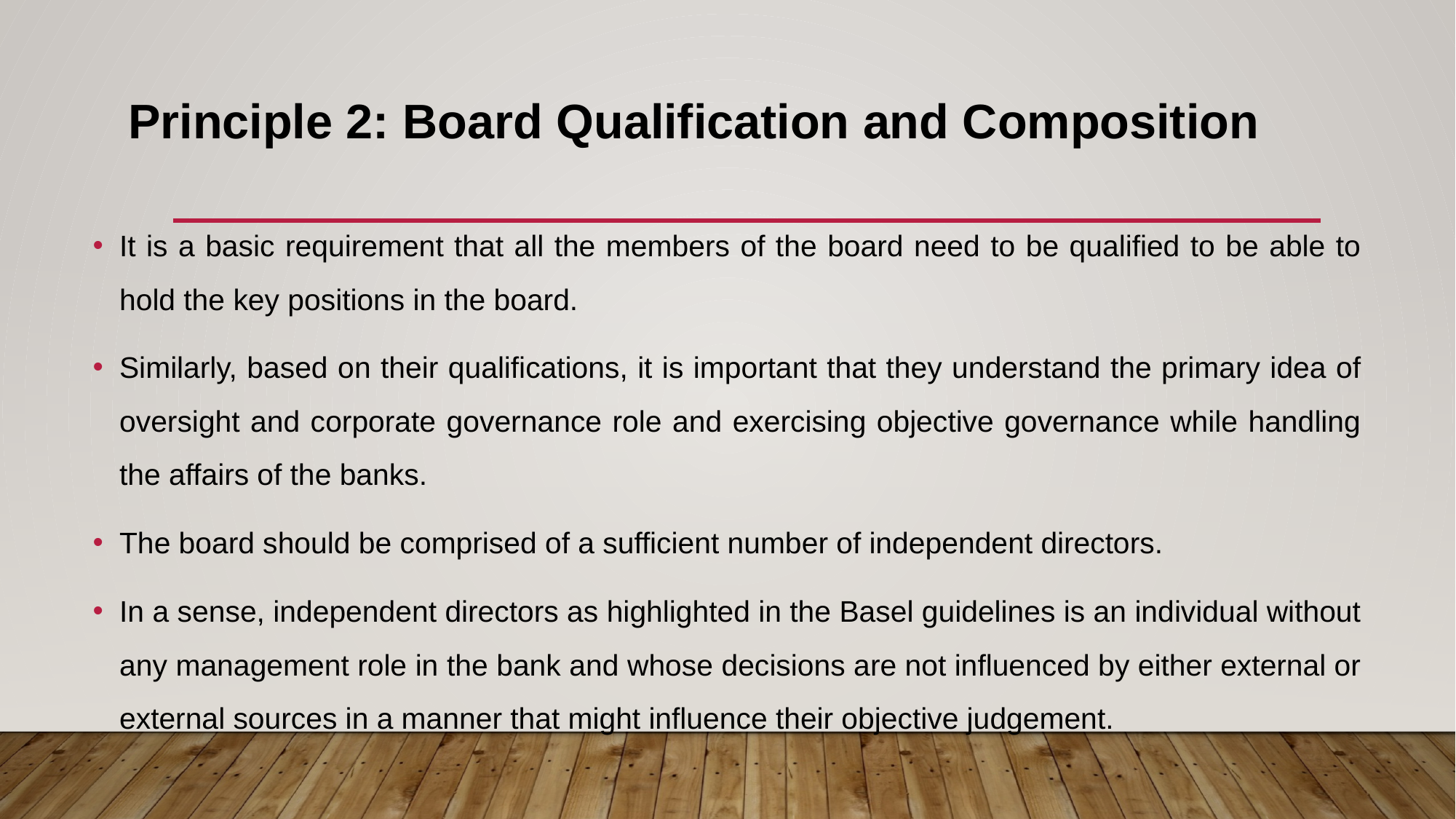

# Principle 2: Board Qualification and Composition
It is a basic requirement that all the members of the board need to be qualified to be able to hold the key positions in the board.
Similarly, based on their qualifications, it is important that they understand the primary idea of oversight and corporate governance role and exercising objective governance while handling the affairs of the banks.
The board should be comprised of a sufficient number of independent directors.
In a sense, independent directors as highlighted in the Basel guidelines is an individual without any management role in the bank and whose decisions are not influenced by either external or external sources in a manner that might influence their objective judgement.